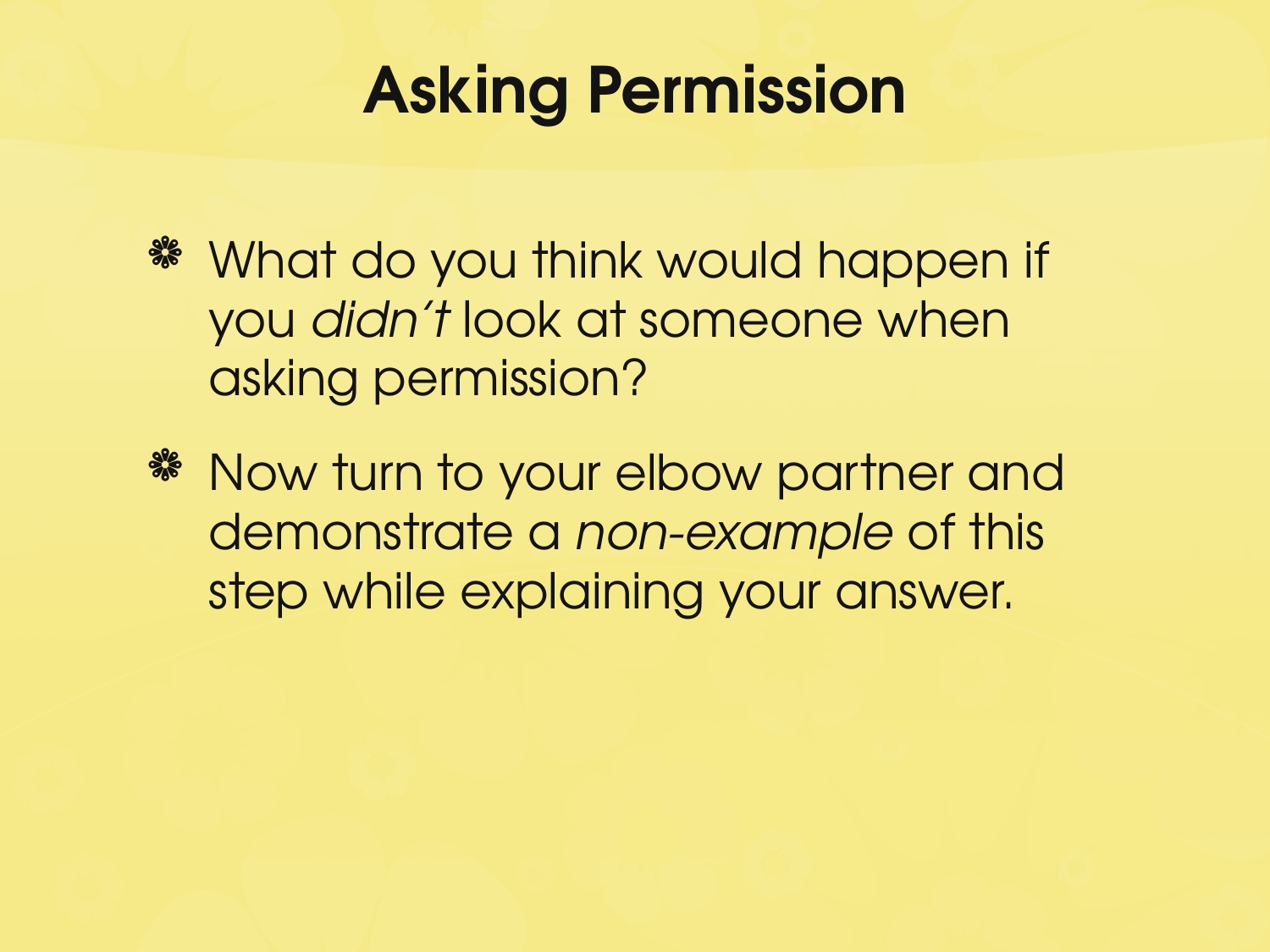

# Asking Permission
What do you think would happen if you didn’t look at someone when asking permission?
Now turn to your elbow partner and demonstrate a non-example of this step while explaining your answer.